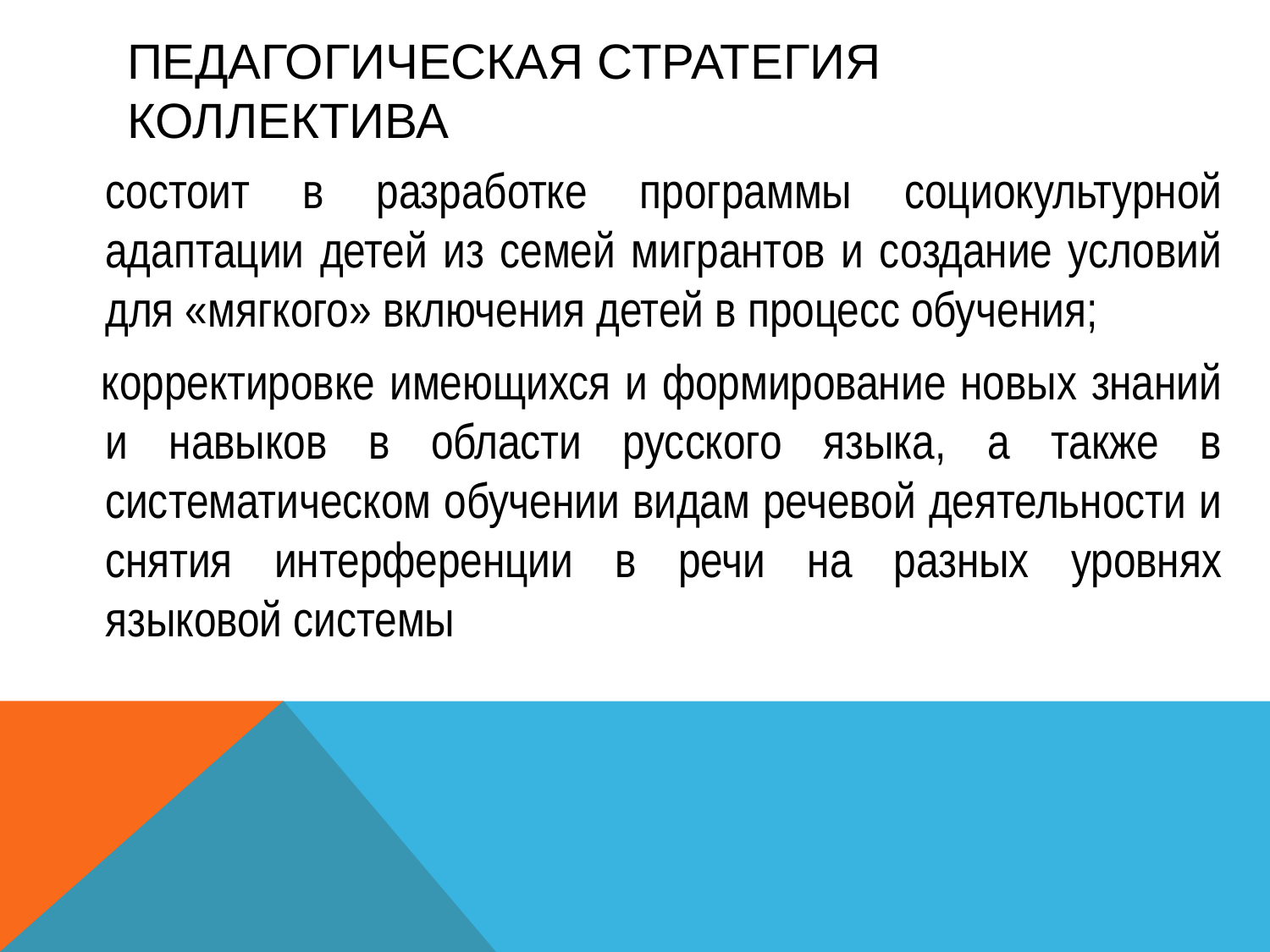

# ПедагогическАя стратегия коллектива
	состоит в разработке программы социокультурной адаптации детей из семей мигрантов и создание условий для «мягкого» включения детей в процесс обучения;
   корректировке имеющихся и формирование новых знаний и навыков в области русского языка, а также в систематическом обучении видам речевой деятельности и снятия интерференции в речи на разных уровнях языковой системы